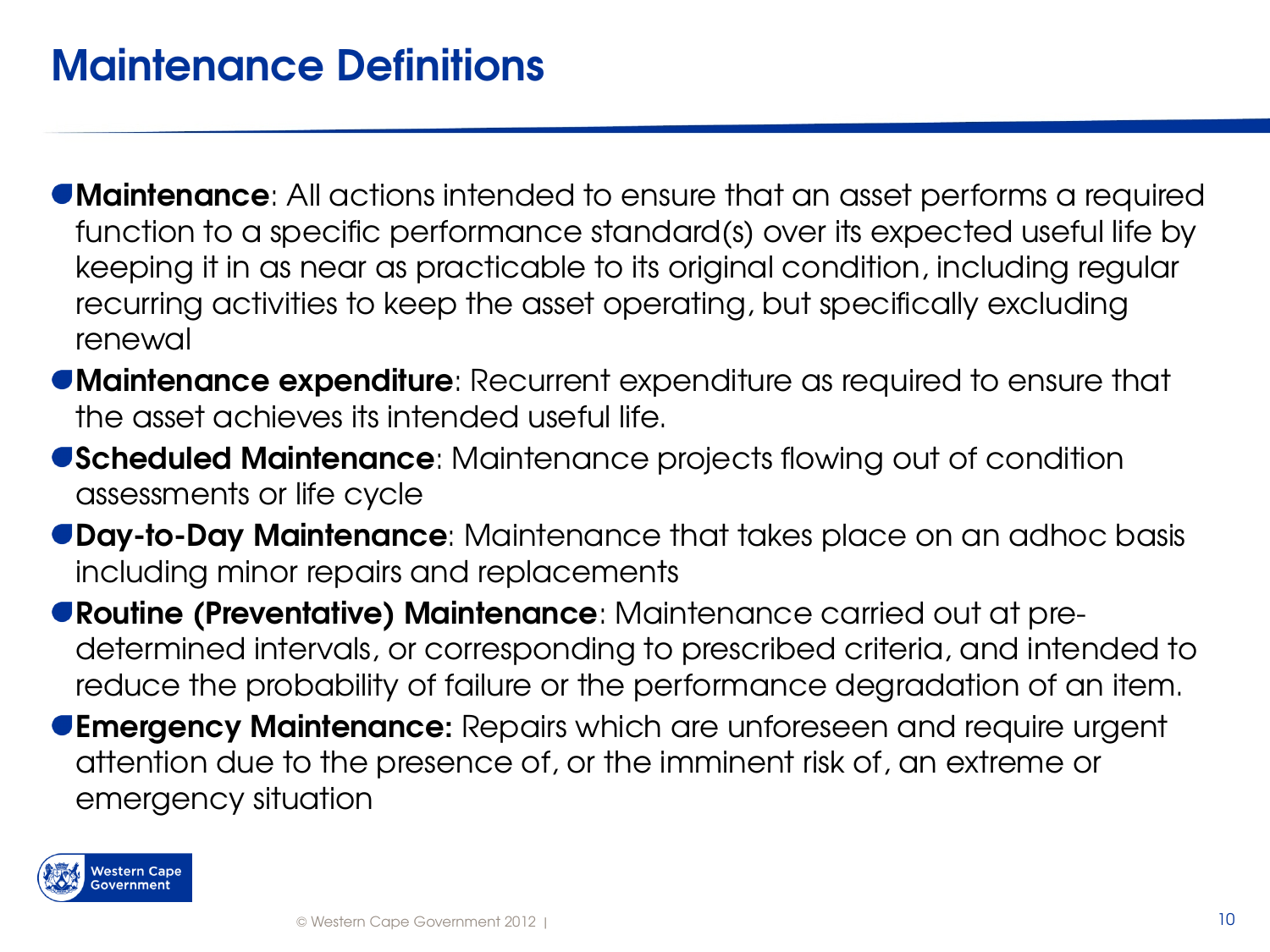

# Maintenance Definitions
Maintenance: All actions intended to ensure that an asset performs a required function to a specific performance standard(s) over its expected useful life by keeping it in as near as practicable to its original condition, including regular recurring activities to keep the asset operating, but specifically excluding renewal
Maintenance expenditure: Recurrent expenditure as required to ensure that the asset achieves its intended useful life.
Scheduled Maintenance: Maintenance projects flowing out of condition assessments or life cycle
Day-to-Day Maintenance: Maintenance that takes place on an adhoc basis including minor repairs and replacements
Routine (Preventative) Maintenance: Maintenance carried out at pre-determined intervals, or corresponding to prescribed criteria, and intended to reduce the probability of failure or the performance degradation of an item.
Emergency Maintenance: Repairs which are unforeseen and require urgent attention due to the presence of, or the imminent risk of, an extreme or emergency situation

10